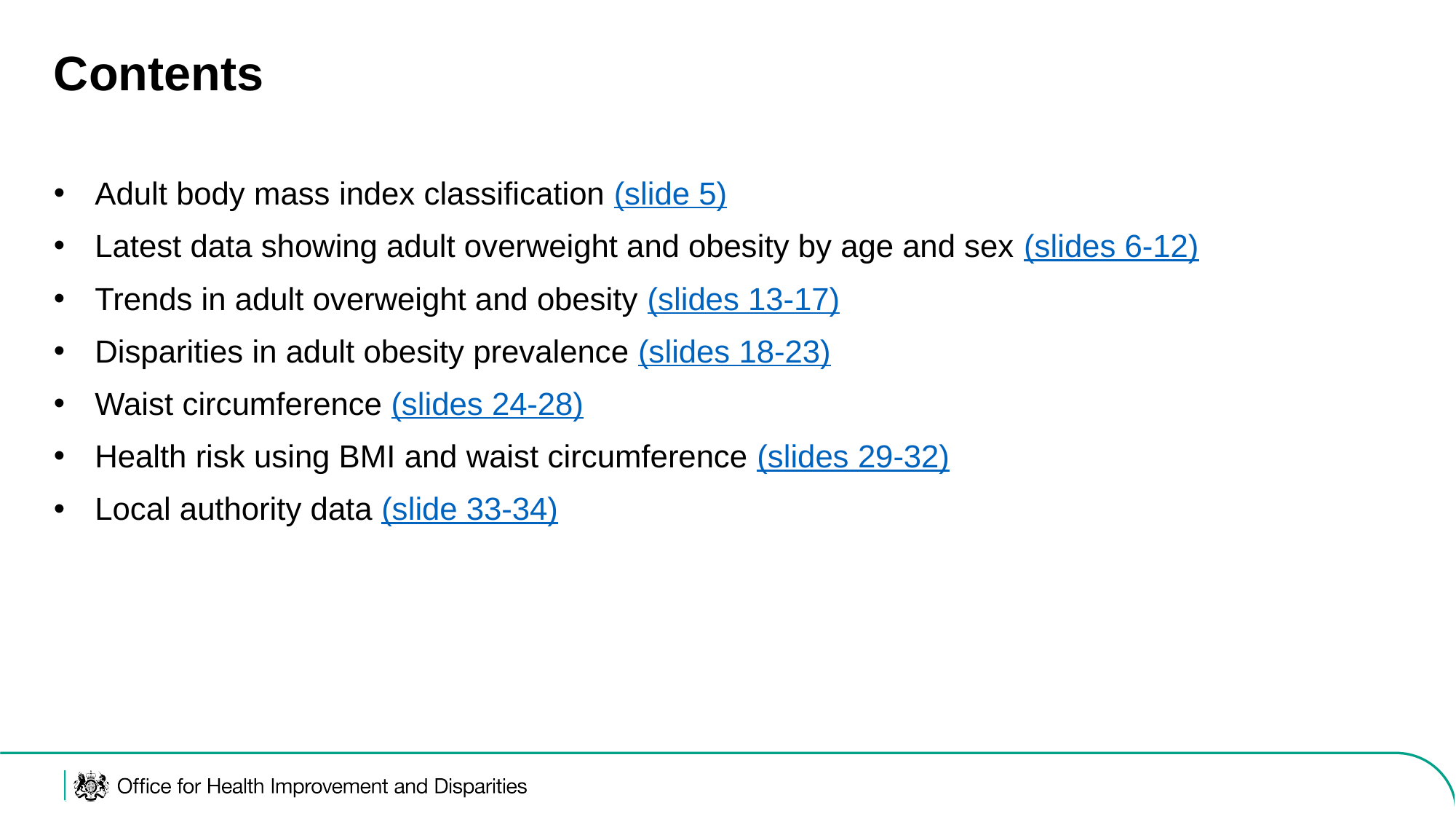

# Contents
Adult body mass index classification (slide 5)
Latest data showing adult overweight and obesity by age and sex (slides 6-12)
Trends in adult overweight and obesity (slides 13-17)
Disparities in adult obesity prevalence (slides 18-23)
Waist circumference (slides 24-28)
Health risk using BMI and waist circumference (slides 29-32)
Local authority data (slide 33-34)